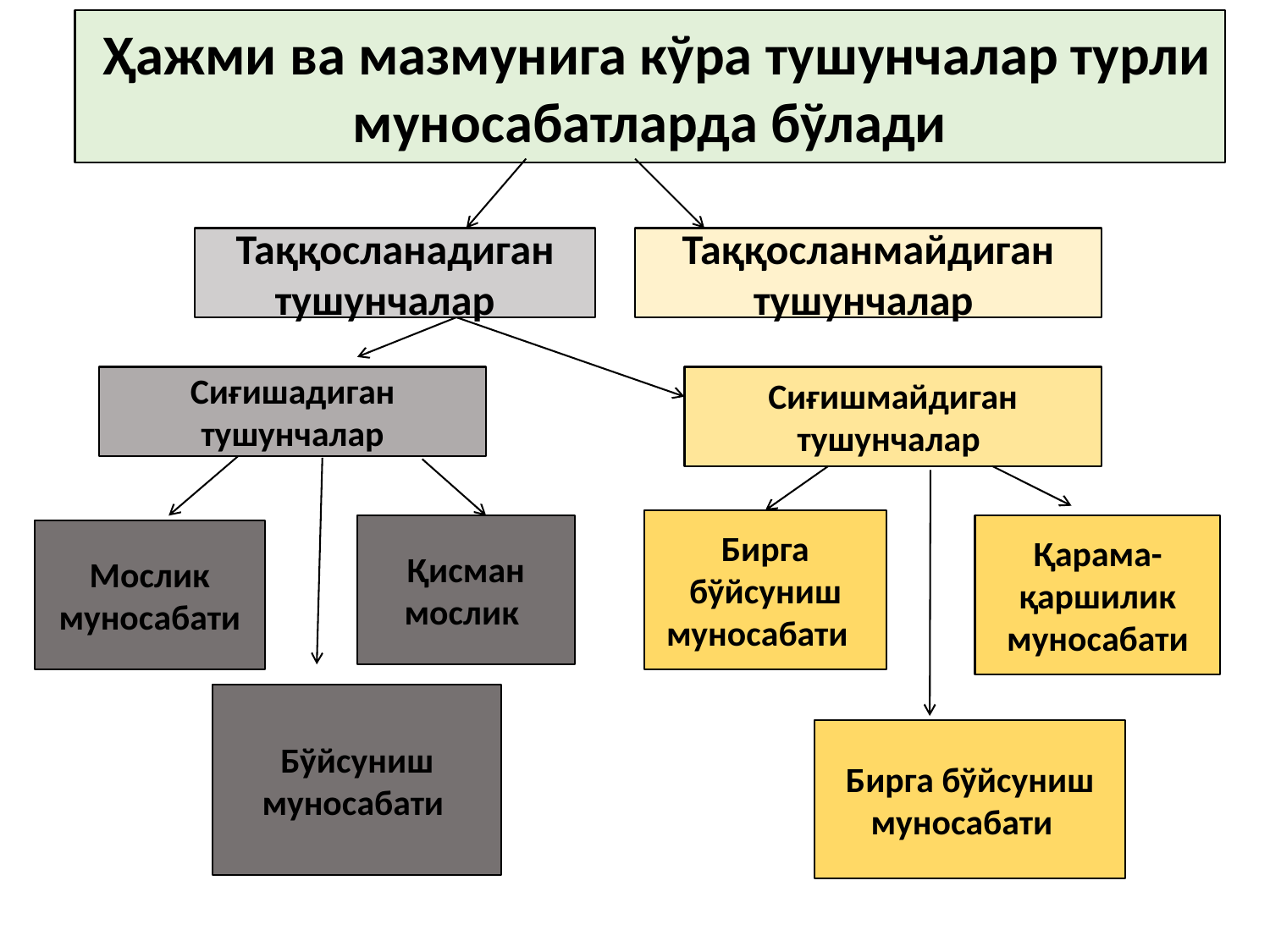

Ҳажми ва мазмунига кўра тушунчалар турли муносабатларда бўлади
Таққосланадиган тушунчалар
Таққосланмайдиган тушунчалар
Сиғишадиган тушунчалар
Сиғишмайдиган тушунчалар
Бирга бўйсуниш муносабати
Қисман мослик
Қарама-қаршилик муносабати
Мослик муносабати
Бўйсуниш муносабати
Бирга бўйсуниш муносабати